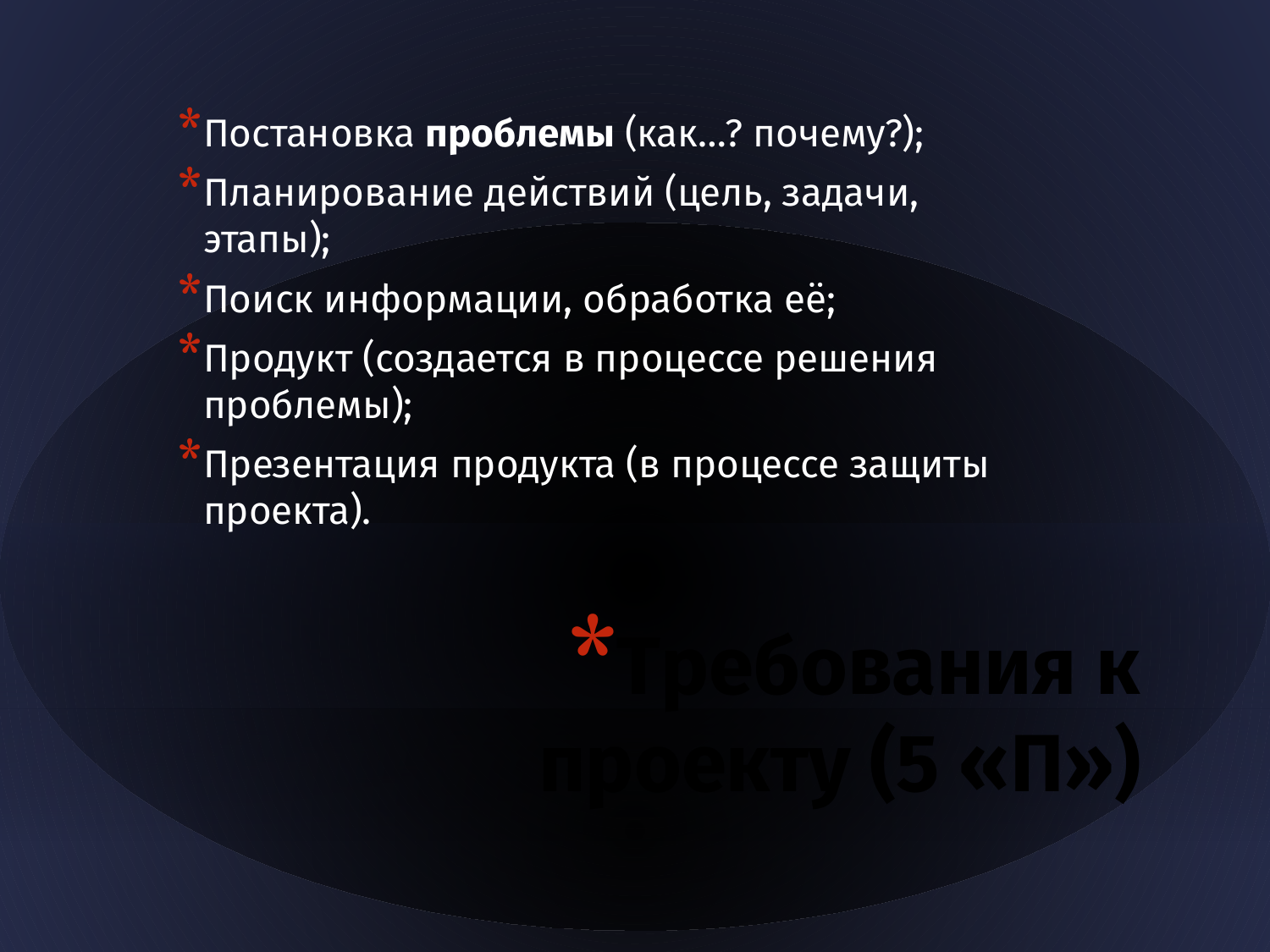

Постановка проблемы (как…? почему?);
Планирование действий (цель, задачи, этапы);
Поиск информации, обработка её;
Продукт (создается в процессе решения проблемы);
Презентация продукта (в процессе защиты проекта).
# Требования к проекту (5 «П»)